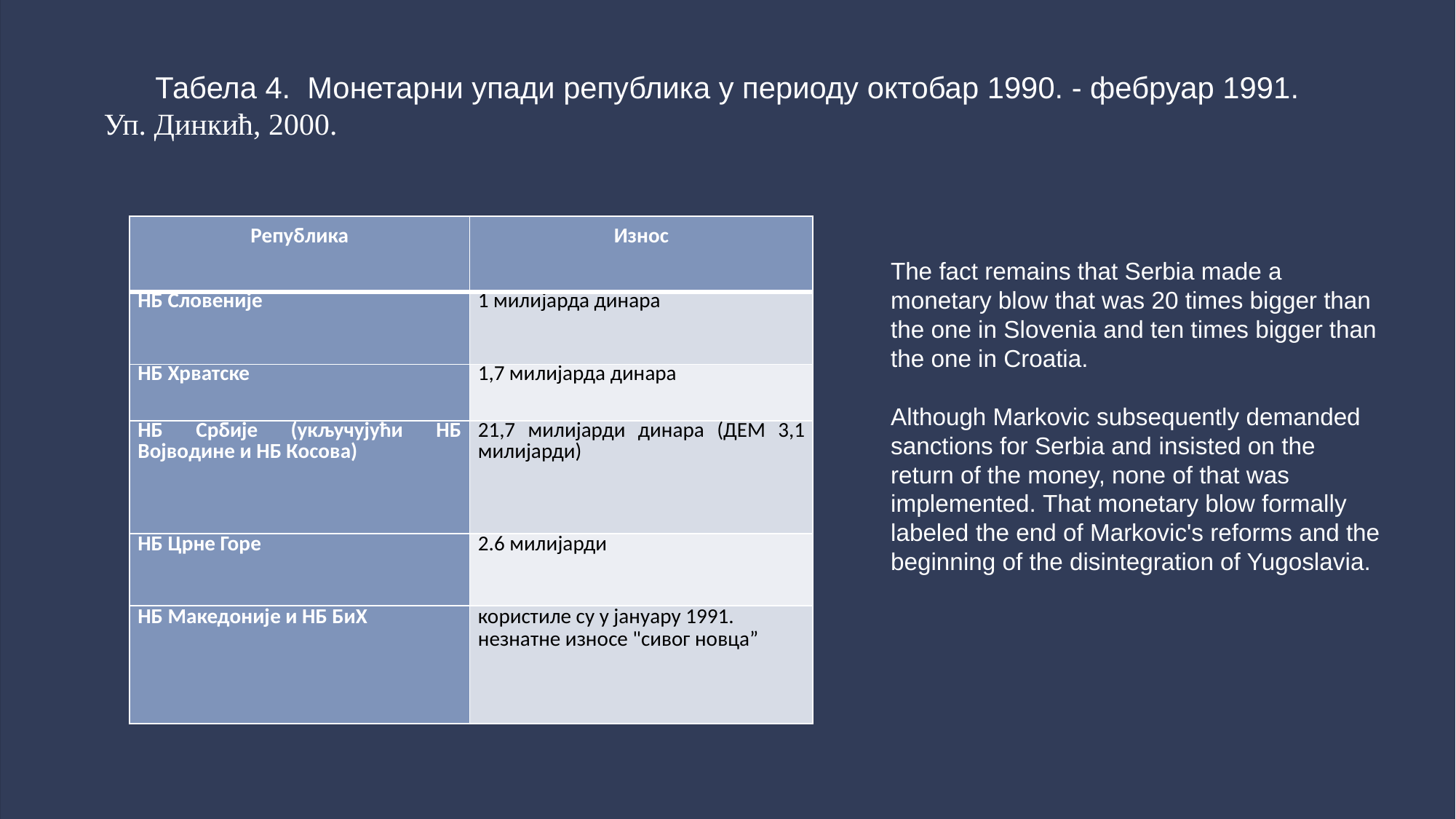

# Табела 4.  Монетарни упади република у периоду октобар 1990. - фебруар 1991. Уп. Динкић, 2000.
| Република | Износ |
| --- | --- |
| НБ Словеније | 1 милијарда динара |
| НБ Хрватске | 1,7 милијарда динара |
| НБ Србије (укључујући НБ Војводине и НБ Косова) | 21,7 милијарди динара (ДЕМ 3,1 милијарди) |
| НБ Црне Горе | 2.6 милијарди |
| НБ Македоније и НБ БиХ | користиле су у јануару 1991. незнатне износе "сивог новца” |
The fact remains that Serbia made a monetary blow that was 20 times bigger than the one in Slovenia and ten times bigger than the one in Croatia.
Although Markovic subsequently demanded sanctions for Serbia and insisted on the return of the money, none of that was implemented. That monetary blow formally labeled the end of Markovic's reforms and the beginning of the disintegration of Yugoslavia.